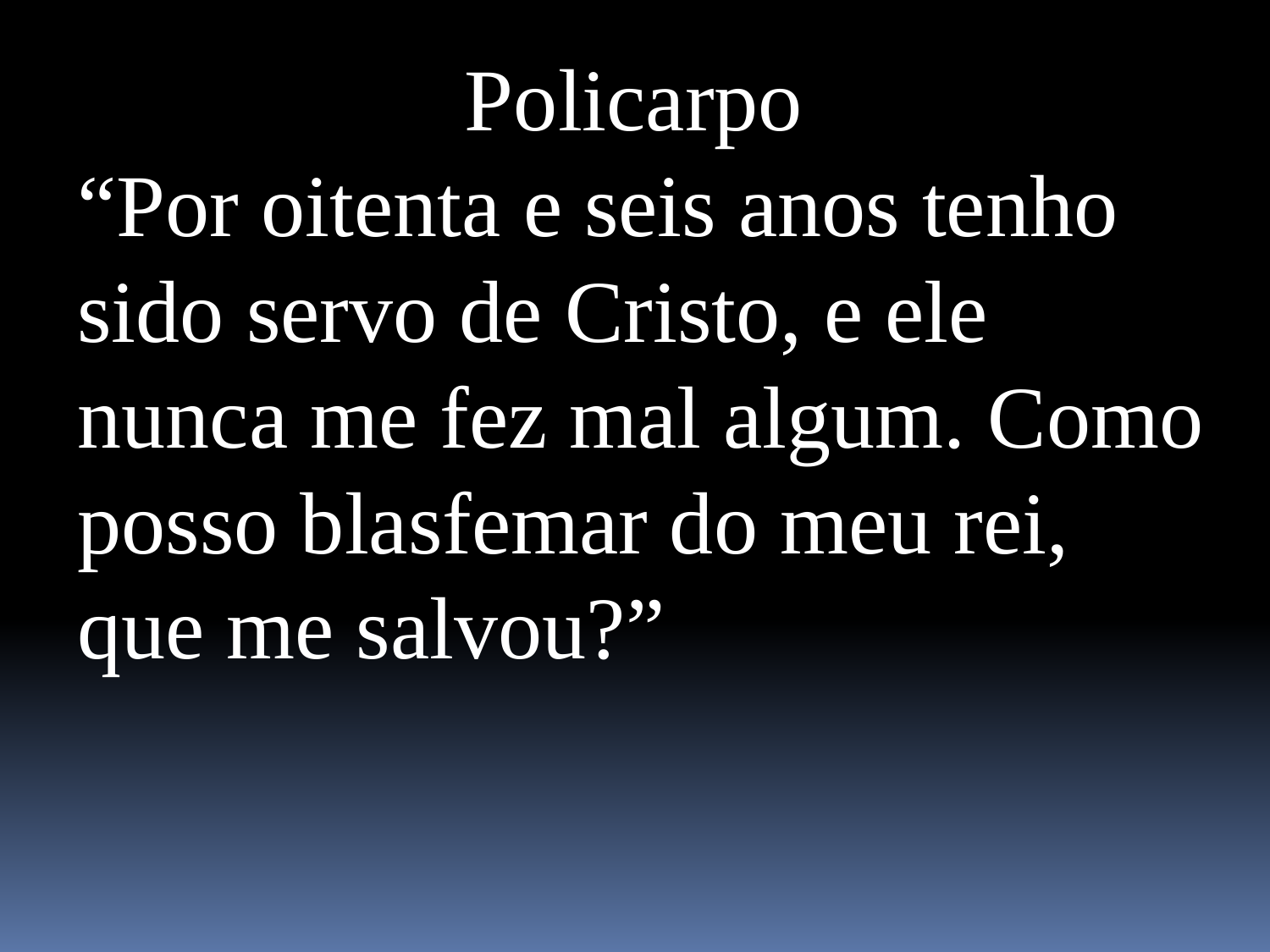

Policarpo
“Por oitenta e seis anos tenho sido servo de Cristo, e ele nunca me fez mal algum. Como posso blasfemar do meu rei, que me salvou?”